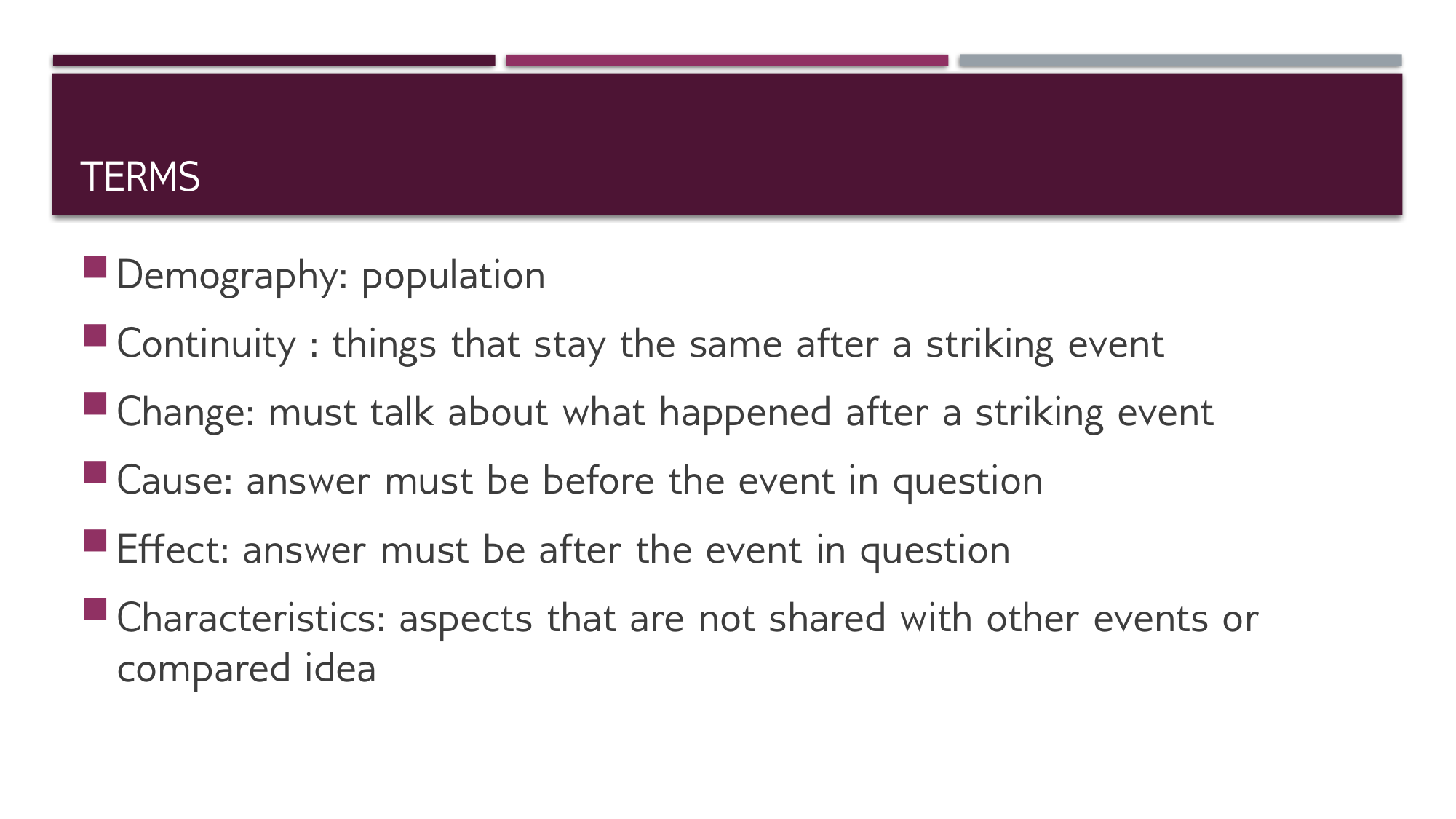

# Terms
Demography: population
Continuity : things that stay the same after a striking event
Change: must talk about what happened after a striking event
Cause: answer must be before the event in question
Effect: answer must be after the event in question
Characteristics: aspects that are not shared with other events or compared idea